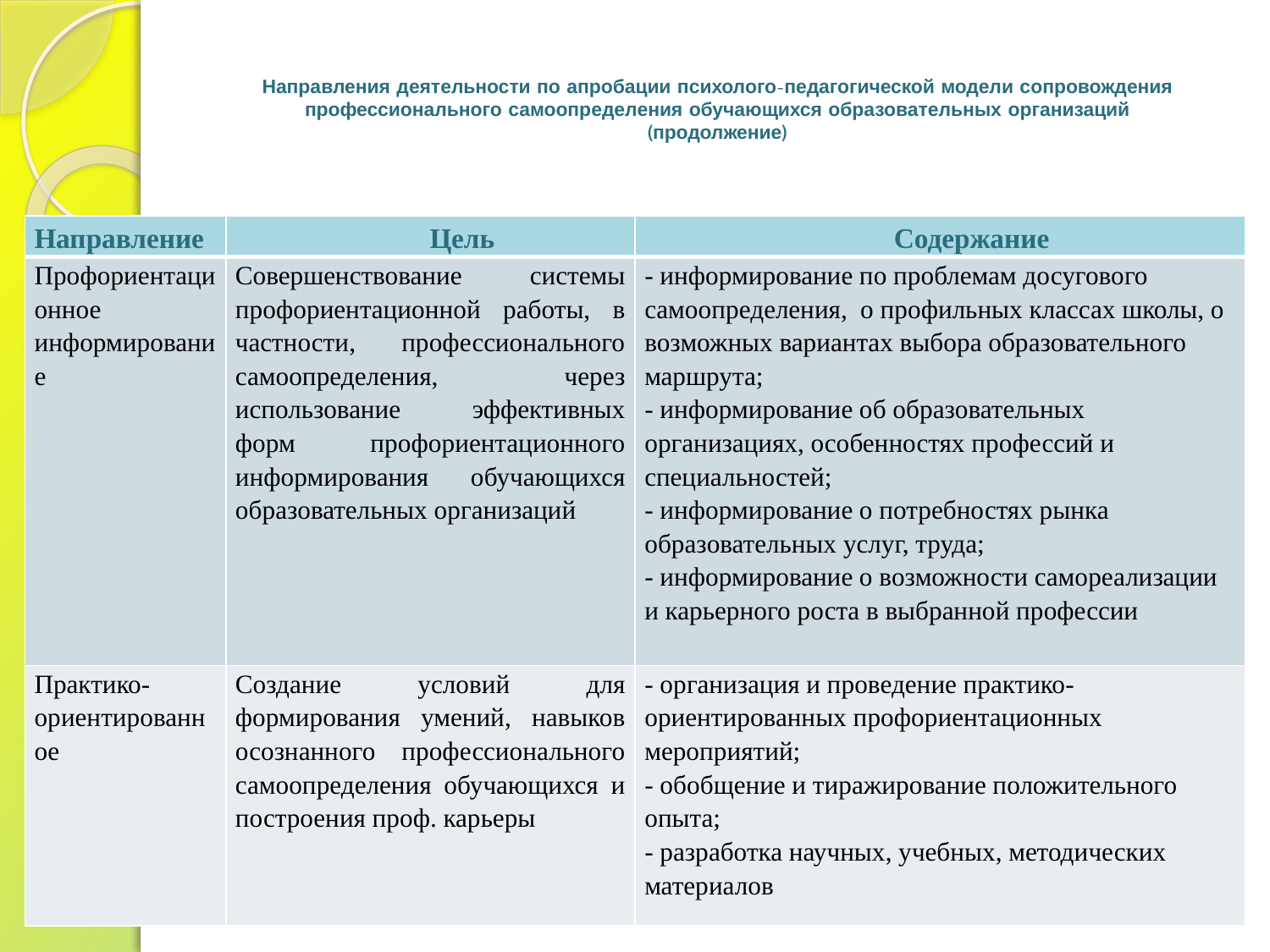

# Направления деятельности по апробации психолого-педагогической модели сопровождения профессионального самоопределения обучающихся образовательных организаций (продолжение)
| Направление | Цель | Содержание |
| --- | --- | --- |
| Профориентационное информирование | Совершенствование системы профориентационной работы, в частности, профессионального самоопределения, через использование эффективных форм профориентационного информирования обучающихся образовательных организаций | - информирование по проблемам досугового самоопределения, о профильных классах школы, о возможных вариантах выбора образовательного маршрута; - информирование об образовательных организациях, особенностях профессий и специальностей; - информирование о потребностях рынка образовательных услуг, труда; - информирование о возможности самореализации и карьерного роста в выбранной профессии |
| Практико-ориентированное | Создание условий для формирования умений, навыков осознанного профессионального самоопределения обучающихся и построения проф. карьеры | - организация и проведение практико-ориентированных профориентационных мероприятий; - обобщение и тиражирование положительного опыта; - разработка научных, учебных, методических материалов |